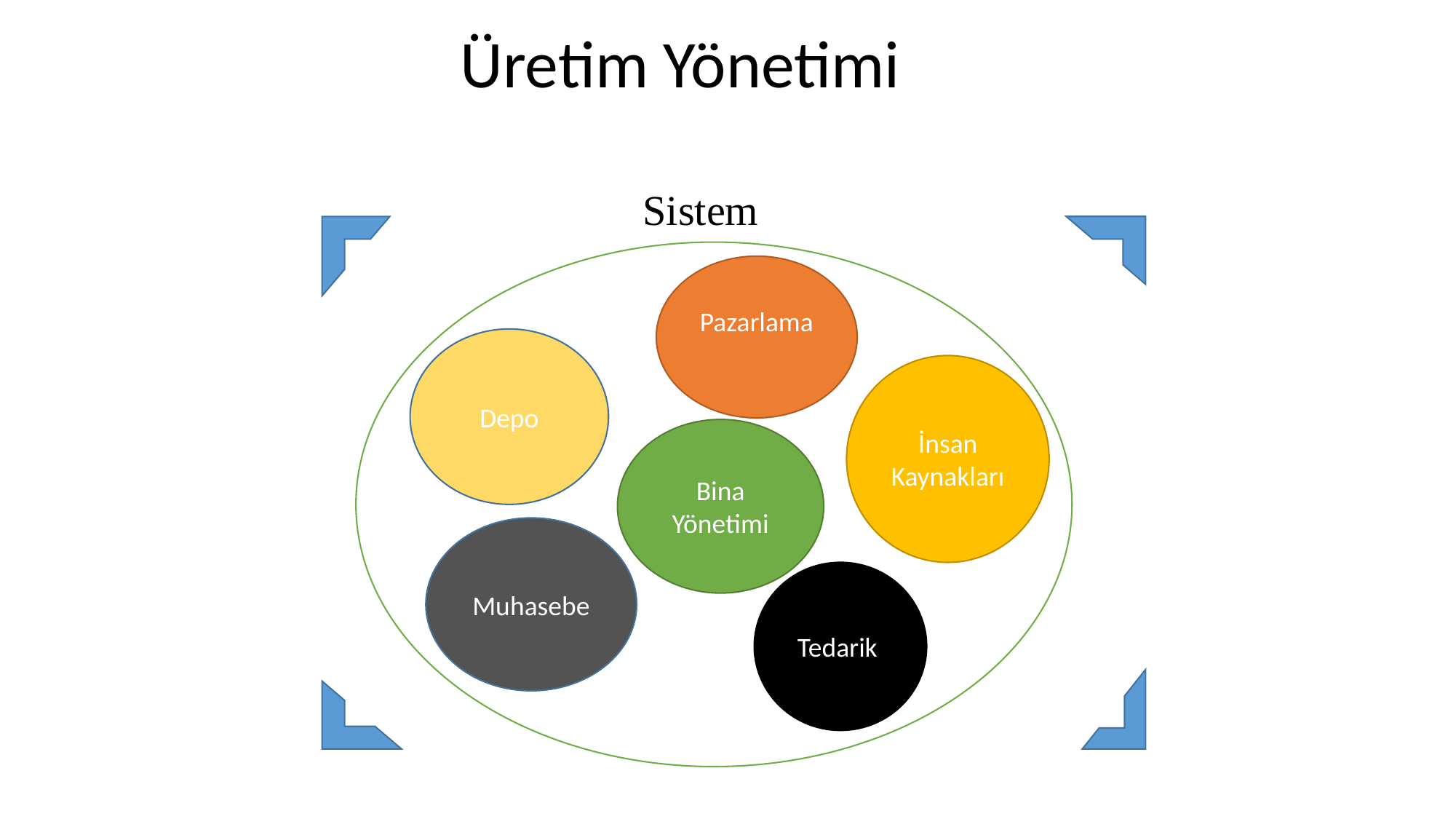

# Üretim Yönetimi
Sistem

Pazarlama

Depo
İnsan Kaynakları
Bina Yönetimi
Muhasebe
Tedarik